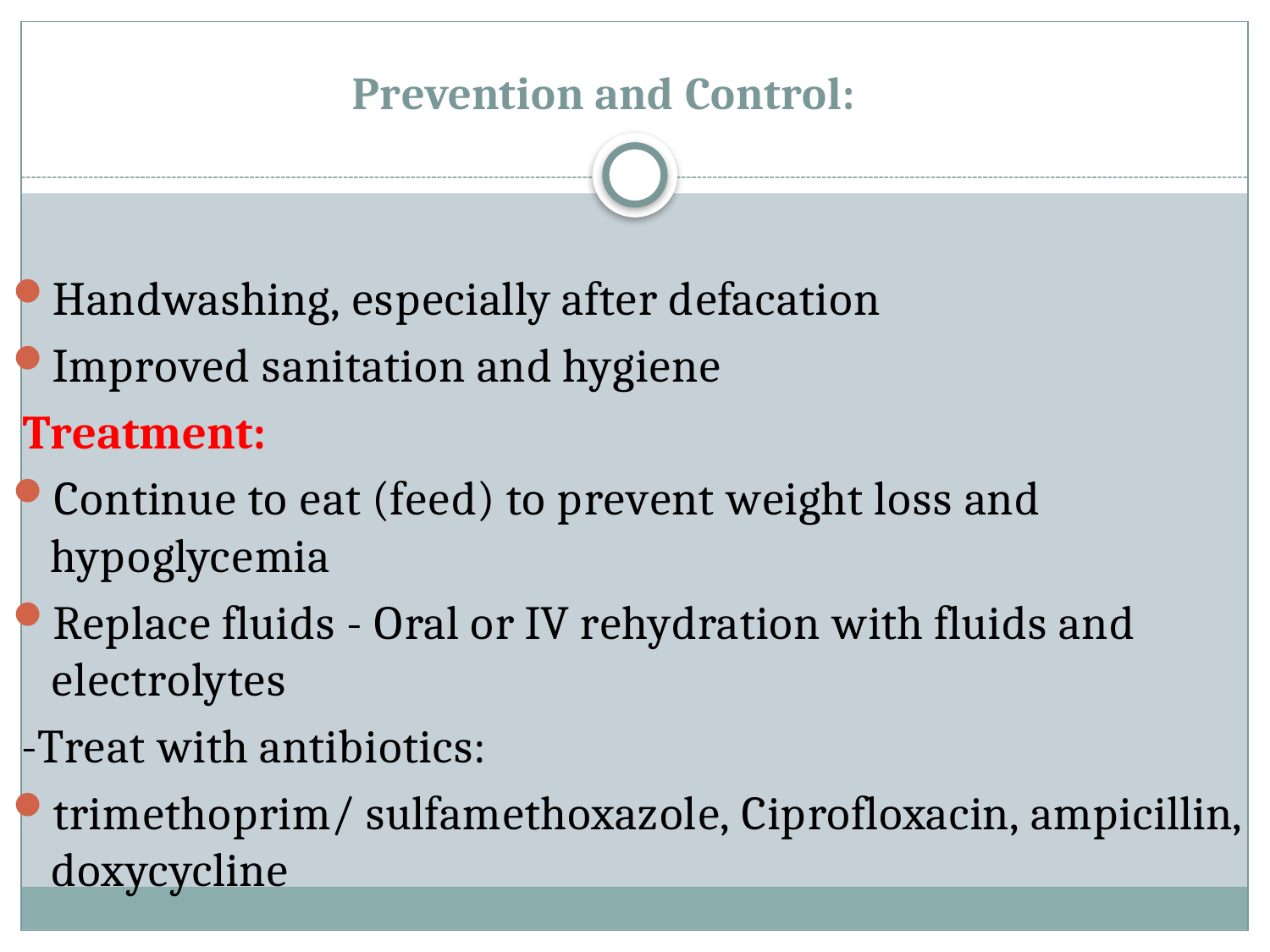

# Prevention and Control:
Handwashing, especially after defacation
Improved sanitation and hygiene
Treatment:
Continue to eat (feed) to prevent weight loss and hypoglycemia
Replace fluids - Oral or IV rehydration with fluids and electrolytes
-Treat with antibiotics:
trimethoprim/ sulfamethoxazole, Ciprofloxacin, ampicillin, doxycycline